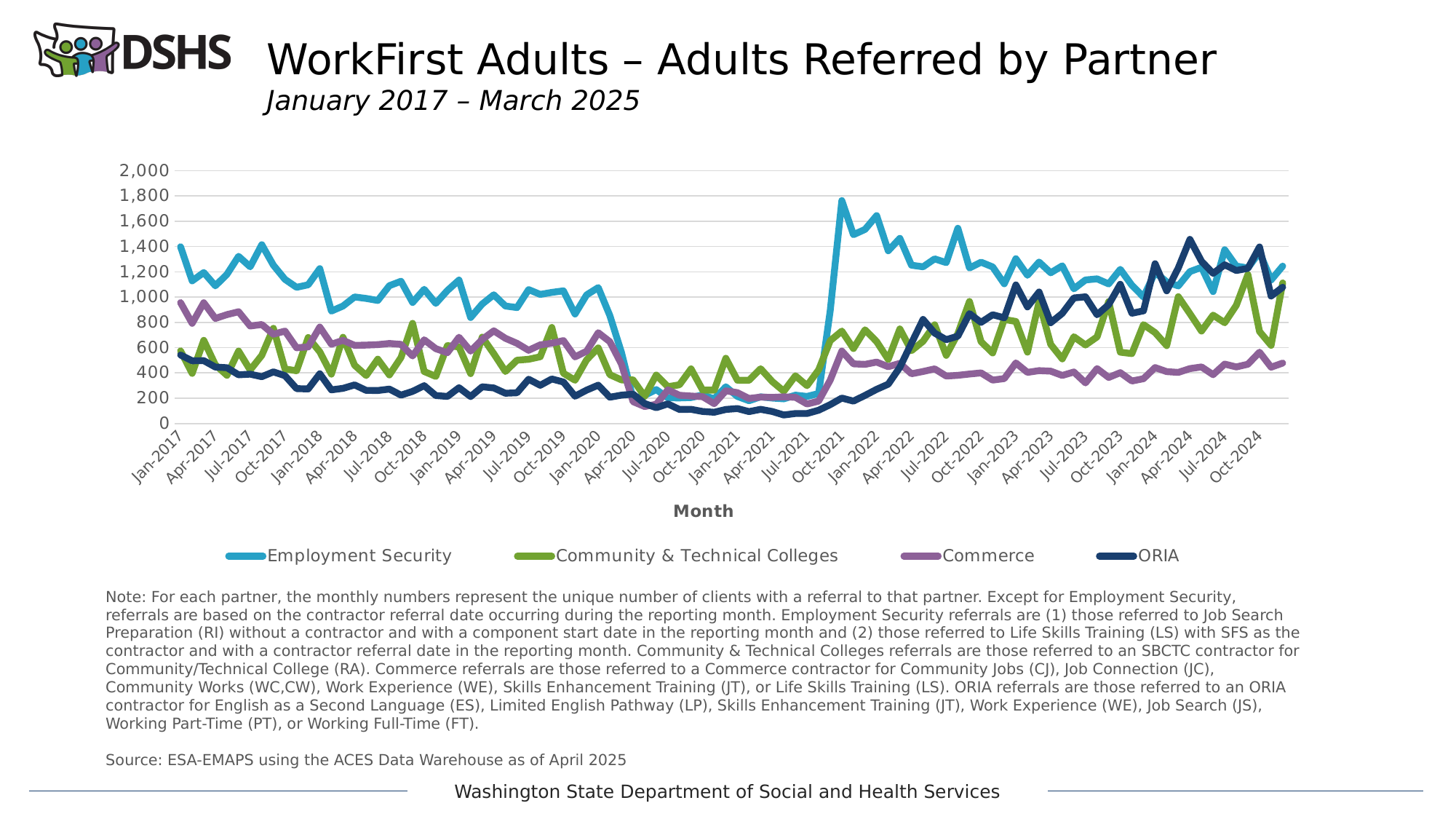

# WorkFirst Adults – Adults Referred by Partner January 2017 – March 2025

### Chart

| Category | Employment Security | Community & Technical Colleges | Commerce | ORIA |
|---|---|---|---|---|
| 42736 | 1398.0 | 575.0 | 956.0 | 542.0 |
| 42767 | 1128.0 | 396.0 | 792.0 | 496.0 |
| 42795 | 1194.0 | 658.0 | 955.0 | 497.0 |
| 42826 | 1089.0 | 464.0 | 831.0 | 446.0 |
| 42856 | 1180.0 | 381.0 | 861.0 | 441.0 |
| 42887 | 1322.0 | 573.0 | 884.0 | 385.0 |
| 42917 | 1239.0 | 423.0 | 771.0 | 390.0 |
| 42948 | 1414.0 | 539.0 | 783.0 | 370.0 |
| 42979 | 1252.0 | 753.0 | 706.0 | 408.0 |
| 43009 | 1140.0 | 431.0 | 731.0 | 378.0 |
| 43040 | 1077.0 | 417.0 | 599.0 | 276.0 |
| 43070 | 1097.0 | 680.0 | 606.0 | 273.0 |
| 43101 | 1225.0 | 567.0 | 763.0 | 393.0 |
| 43132 | 889.0 | 390.0 | 627.0 | 266.0 |
| 43160 | 929.0 | 682.0 | 658.0 | 278.0 |
| 43191 | 1001.0 | 461.0 | 618.0 | 305.0 |
| 43221 | 989.0 | 379.0 | 620.0 | 262.0 |
| 43252 | 973.0 | 509.0 | 624.0 | 261.0 |
| 43282 | 1090.0 | 384.0 | 633.0 | 272.0 |
| 43313 | 1125.0 | 522.0 | 626.0 | 224.0 |
| 43344 | 957.0 | 792.0 | 534.0 | 254.0 |
| 43374 | 1061.0 | 411.0 | 662.0 | 299.0 |
| 43405 | 950.0 | 372.0 | 592.0 | 221.0 |
| 43435 | 1052.0 | 616.0 | 560.0 | 214.0 |
| 43466 | 1134.0 | 606.0 | 682.0 | 283.0 |
| 43497 | 838.0 | 394.0 | 573.0 | 213.0 |
| 43525 | 945.0 | 683.0 | 665.0 | 290.0 |
| 43556 | 1018.0 | 552.0 | 733.0 | 281.0 |
| 43586 | 929.0 | 411.0 | 674.0 | 239.0 |
| 43617 | 917.0 | 501.0 | 634.0 | 243.0 |
| 43647 | 1059.0 | 508.0 | 579.0 | 350.0 |
| 43678 | 1021.0 | 528.0 | 622.0 | 302.0 |
| 43709 | 1037.0 | 760.0 | 635.0 | 352.0 |
| 43739 | 1049.0 | 397.0 | 656.0 | 328.0 |
| 43770 | 866.0 | 342.0 | 527.0 | 216.0 |
| 43800 | 1017.0 | 504.0 | 572.0 | 264.0 |
| 43831 | 1075.0 | 598.0 | 718.0 | 303.0 |
| 43862 | 854.0 | 386.0 | 647.0 | 208.0 |
| 43891 | 563.0 | 345.0 | 470.0 | 224.0 |
| 43922 | 196.0 | 344.0 | 173.0 | 232.0 |
| 43952 | 222.0 | 215.0 | 134.0 | 158.0 |
| 43983 | 268.0 | 383.0 | 152.0 | 125.0 |
| 44013 | 203.0 | 291.0 | 266.0 | 155.0 |
| 44044 | 202.0 | 306.0 | 223.0 | 111.0 |
| 44075 | 205.0 | 432.0 | 217.0 | 112.0 |
| 44105 | 226.0 | 264.0 | 212.0 | 95.0 |
| 44136 | 195.0 | 264.0 | 157.0 | 89.0 |
| 44166 | 290.0 | 516.0 | 258.0 | 111.0 |
| 44197 | 214.0 | 342.0 | 244.0 | 118.0 |
| 44228 | 180.0 | 341.0 | 198.0 | 94.0 |
| 44256 | 211.0 | 433.0 | 209.0 | 112.0 |
| 44287 | 201.0 | 332.0 | 206.0 | 95.0 |
| 44317 | 195.0 | 255.0 | 211.0 | 67.0 |
| 44348 | 224.0 | 377.0 | 207.0 | 79.0 |
| 44378 | 214.0 | 299.0 | 154.0 | 79.0 |
| 44409 | 237.0 | 424.0 | 177.0 | 105.0 |
| 44440 | 893.0 | 655.0 | 343.0 | 149.0 |
| 44470 | 1763.0 | 731.0 | 573.0 | 201.0 |
| 44501 | 1493.0 | 593.0 | 472.0 | 177.0 |
| 44531 | 1535.0 | 741.0 | 468.0 | 222.0 |
| 44562 | 1644.0 | 648.0 | 486.0 | 270.0 |
| 44593 | 1366.0 | 507.0 | 449.0 | 311.0 |
| 44621 | 1464.0 | 748.0 | 476.0 | 444.0 |
| 44652 | 1252.0 | 576.0 | 393.0 | 635.0 |
| 44682 | 1239.0 | 650.0 | 411.0 | 823.0 |
| 44713 | 1302.0 | 781.0 | 432.0 | 715.0 |
| 44743 | 1272.0 | 539.0 | 375.0 | 663.0 |
| 44774 | 1544.0 | 711.0 | 381.0 | 691.0 |
| 44805 | 1230.0 | 965.0 | 391.0 | 869.0 |
| 44835 | 1276.0 | 647.0 | 400.0 | 800.0 |
| 44866 | 1238.0 | 558.0 | 343.0 | 860.0 |
| 44896 | 1105.0 | 823.0 | 355.0 | 836.0 |
| 44927 | 1303.0 | 807.0 | 479.0 | 1096.0 |
| 44958 | 1172.0 | 564.0 | 404.0 | 922.0 |
| 44986 | 1277.0 | 963.0 | 418.0 | 1040.0 |
| 45017 | 1192.0 | 626.0 | 414.0 | 797.0 |
| 45047 | 1247.0 | 511.0 | 380.0 | 871.0 |
| 45078 | 1065.0 | 686.0 | 407.0 | 993.0 |
| 45108 | 1135.0 | 621.0 | 321.0 | 1002.0 |
| 45139 | 1144.0 | 685.0 | 434.0 | 860.0 |
| 45170 | 1104.0 | 964.0 | 364.0 | 940.0 |
| 45200 | 1219.0 | 564.0 | 402.0 | 1101.0 |
| 45231 | 1093.0 | 553.0 | 336.0 | 872.0 |
| 45261 | 1001.0 | 782.0 | 354.0 | 891.0 |
| 45292 | 1196.0 | 719.0 | 442.0 | 1264.0 |
| 45323 | 1120.0 | 616.0 | 410.0 | 1049.0 |
| 45352 | 1088.0 | 1003.0 | 404.0 | 1230.0 |
| 45383 | 1201.0 | 869.0 | 434.0 | 1456.0 |
| 45413 | 1235.0 | 731.0 | 447.0 | 1283.0 |
| 45444 | 1043.0 | 857.0 | 386.0 | 1187.0 |
| 45474 | 1374.0 | 797.0 | 470.0 | 1255.0 |
| 45505 | 1245.0 | 935.0 | 447.0 | 1210.0 |
| 45536 | 1230.0 | 1178.0 | 469.0 | 1227.0 |
| 45566 | 1355.0 | 728.0 | 564.0 | 1396.0 |
| 45597 | 1135.0 | 618.0 | 445.0 | 1008.0 |
| 45627 | 1245.0 | 1112.0 | 478.0 | 1078.0 |
Note: For each partner, the monthly numbers represent the unique number of clients with a referral to that partner. Except for Employment Security, referrals are based on the contractor referral date occurring during the reporting month. Employment Security referrals are (1) those referred to Job Search Preparation (RI) without a contractor and with a component start date in the reporting month and (2) those referred to Life Skills Training (LS) with SFS as the contractor and with a contractor referral date in the reporting month. Community & Technical Colleges referrals are those referred to an SBCTC contractor for Community/Technical College (RA). Commerce referrals are those referred to a Commerce contractor for Community Jobs (CJ), Job Connection (JC), Community Works (WC,CW), Work Experience (WE), Skills Enhancement Training (JT), or Life Skills Training (LS). ORIA referrals are those referred to an ORIA contractor for English as a Second Language (ES), Limited English Pathway (LP), Skills Enhancement Training (JT), Work Experience (WE), Job Search (JS), Working Part-Time (PT), or Working Full-Time (FT).

Source: ESA-EMAPS using the ACES Data Warehouse as of April 2025